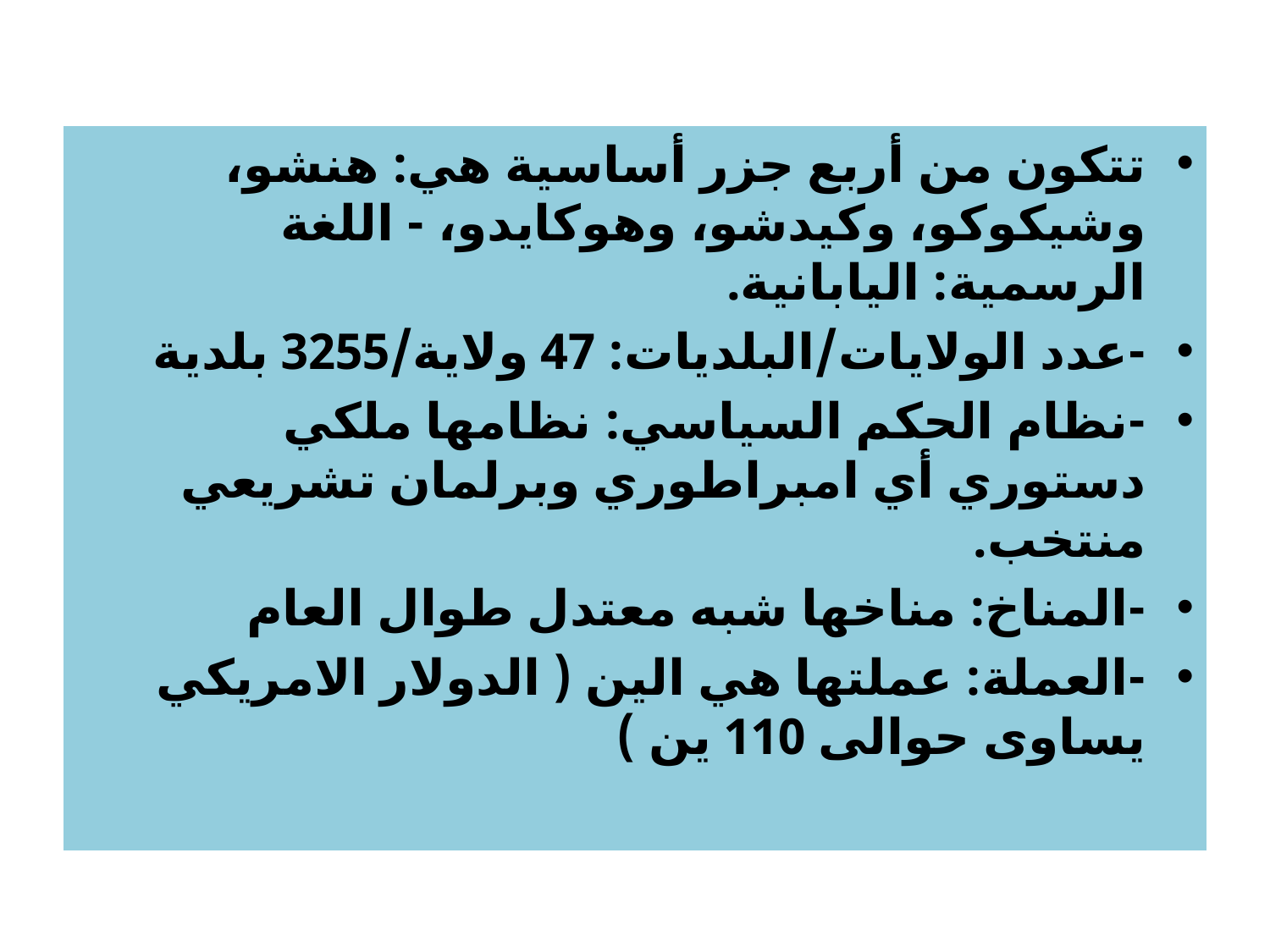

تتكون من أربع جزر أساسية هي: هنشو، وشيكوكو، وكيدشو، وهوكايدو، - اللغة الرسمية: اليابانية.
-عدد الولايات/البلديات: 47 ولاية/3255 بلدية
-نظام الحكم السياسي: نظامها ملكي دستوري أي امبراطوري وبرلمان تشريعي منتخب.
-المناخ: مناخها شبه معتدل طوال العام
-العملة: عملتها هي الين ( الدولار الامريكي يساوى حوالى 110 ين )